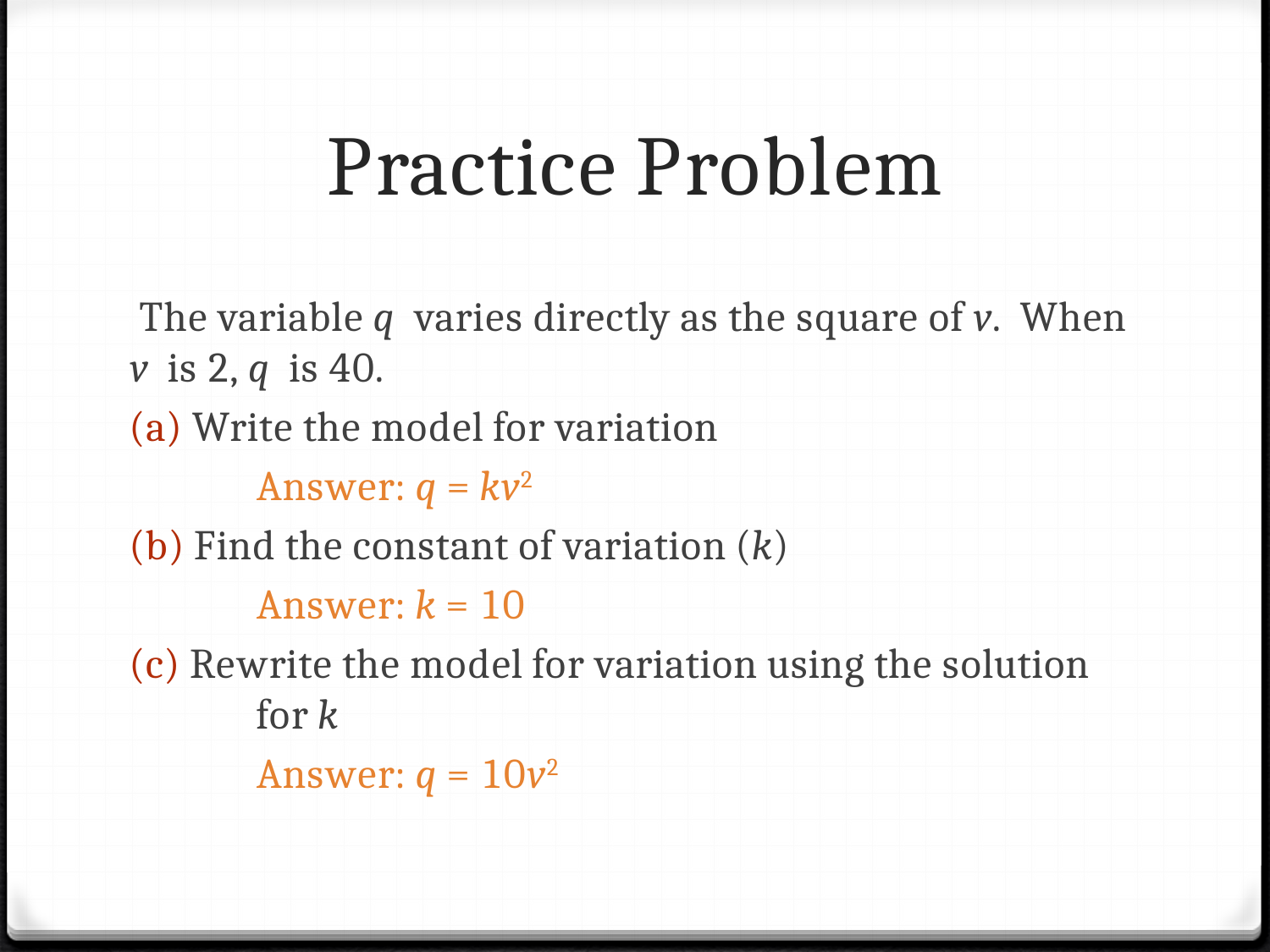

# Practice Problem
 The variable q  varies directly as the square of v.  When v  is 2, q  is 40.
(a) Write the model for variation
	Answer: q = kv2
(b) Find the constant of variation (k)
	Answer: k = 10
(c) Rewrite the model for variation using the solution 	for k
	Answer: q = 10v2